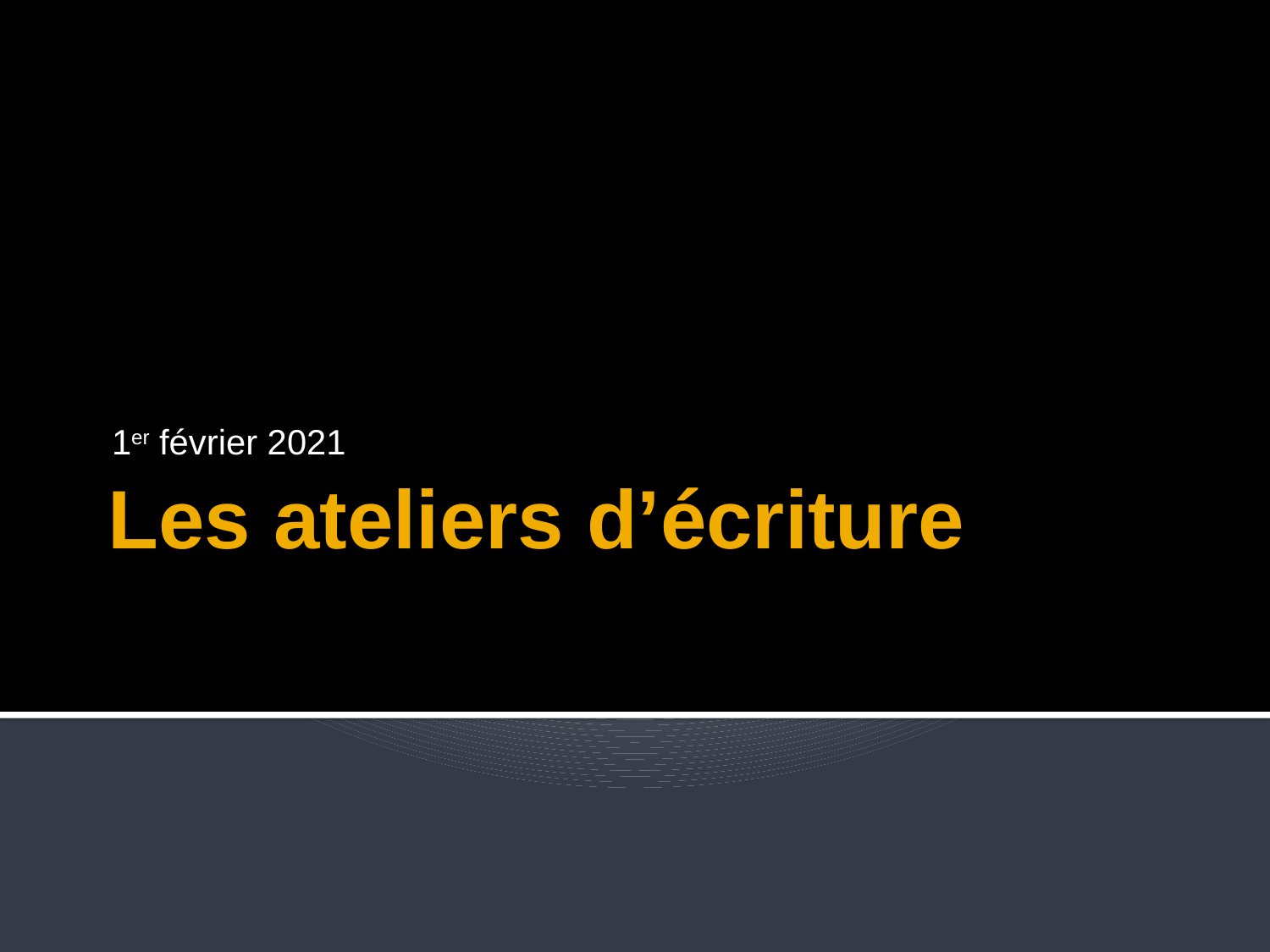

1er février 2021
# Les ateliers d’écriture